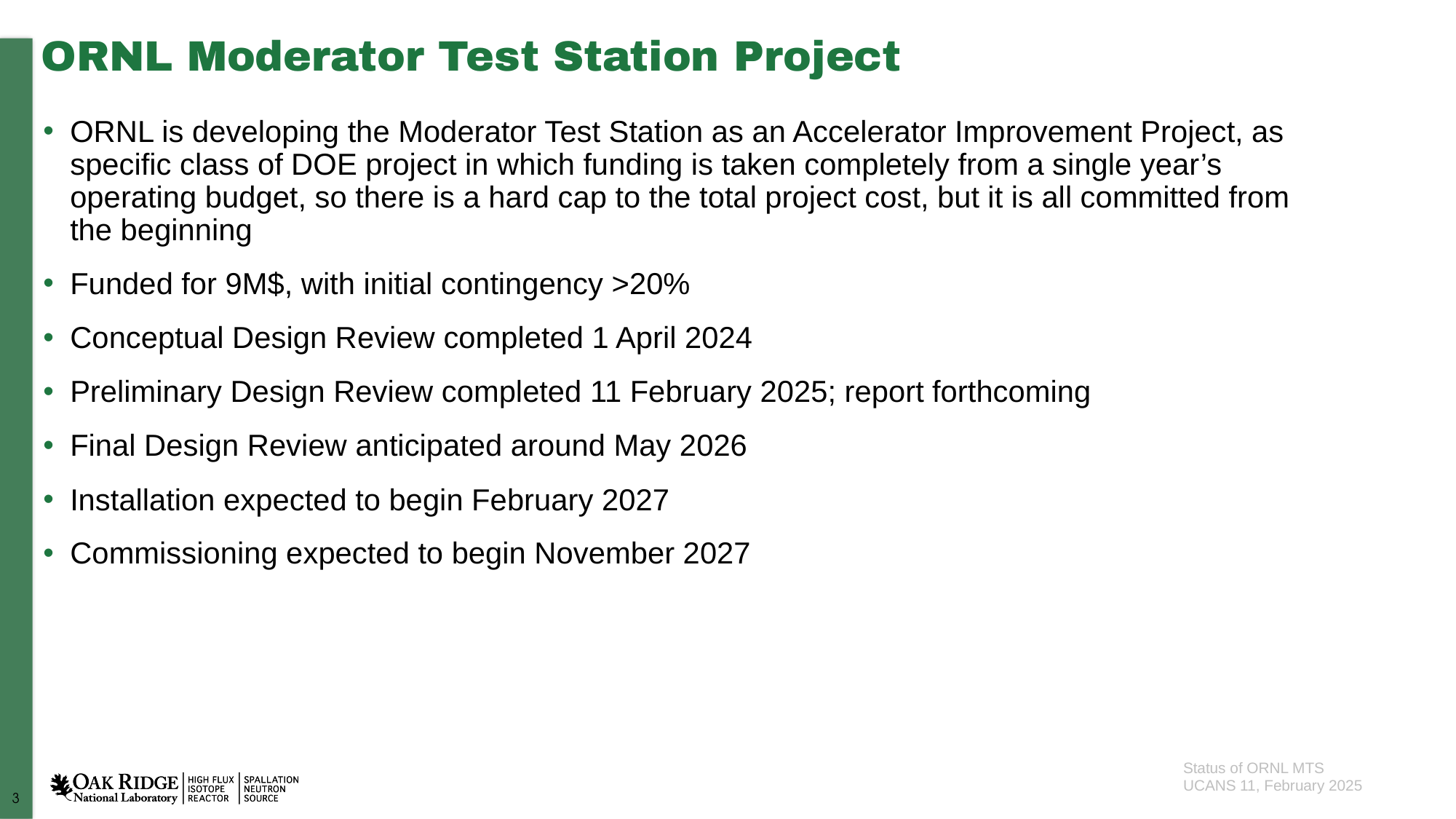

ORNL Moderator Test Station Project
ORNL is developing the Moderator Test Station as an Accelerator Improvement Project, as specific class of DOE project in which funding is taken completely from a single year’s operating budget, so there is a hard cap to the total project cost, but it is all committed from the beginning
Funded for 9M$, with initial contingency >20%
Conceptual Design Review completed 1 April 2024
Preliminary Design Review completed 11 February 2025; report forthcoming
Final Design Review anticipated around May 2026
Installation expected to begin February 2027
Commissioning expected to begin November 2027